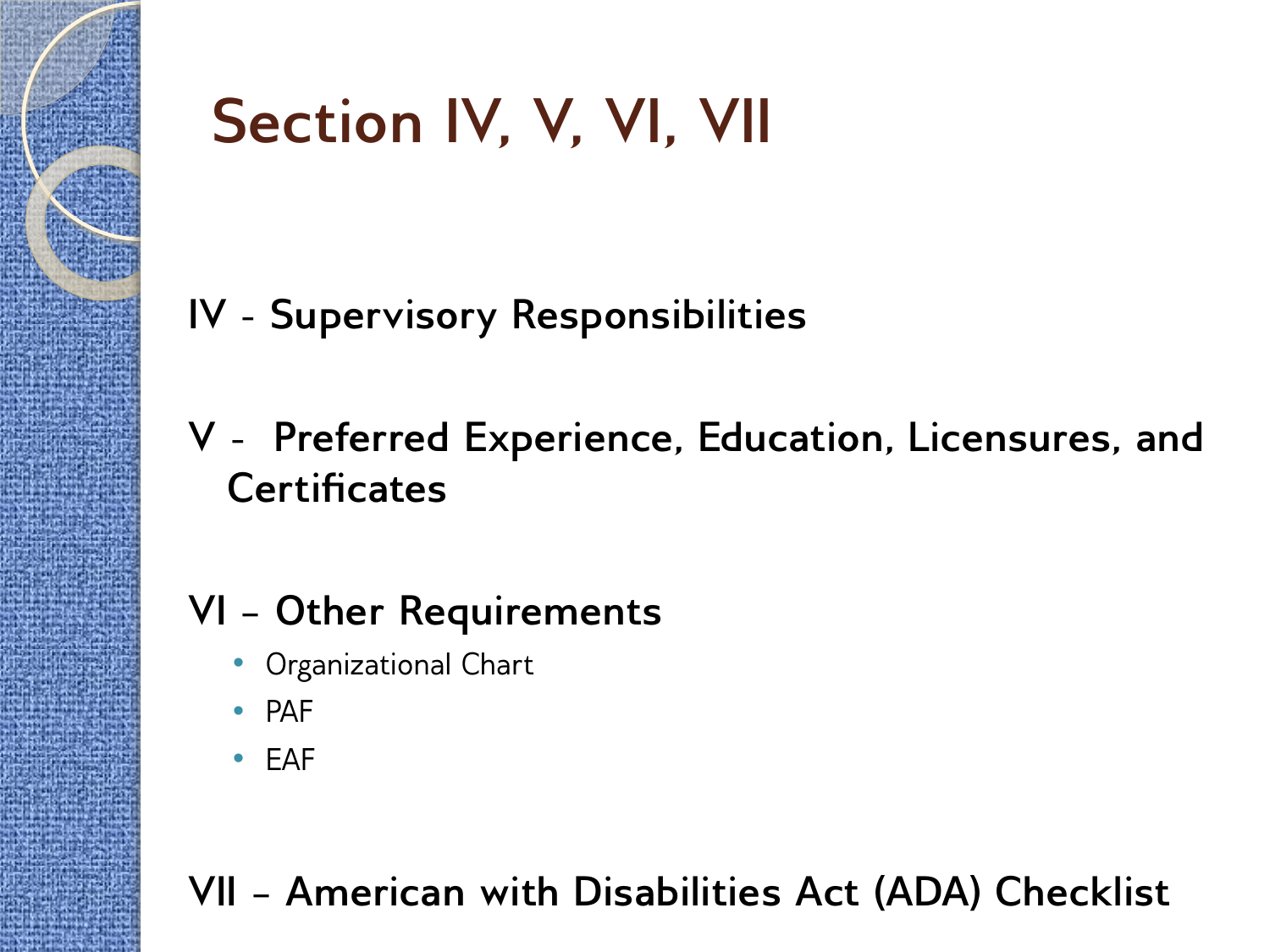

# Section IV, V, VI, VII
IV - Supervisory Responsibilities

V -  Preferred Experience, Education, Licensures, and Certificates

VI – Other Requirements
Organizational Chart
PAF
EAF

VII – American with Disabilities Act (ADA) Checklist